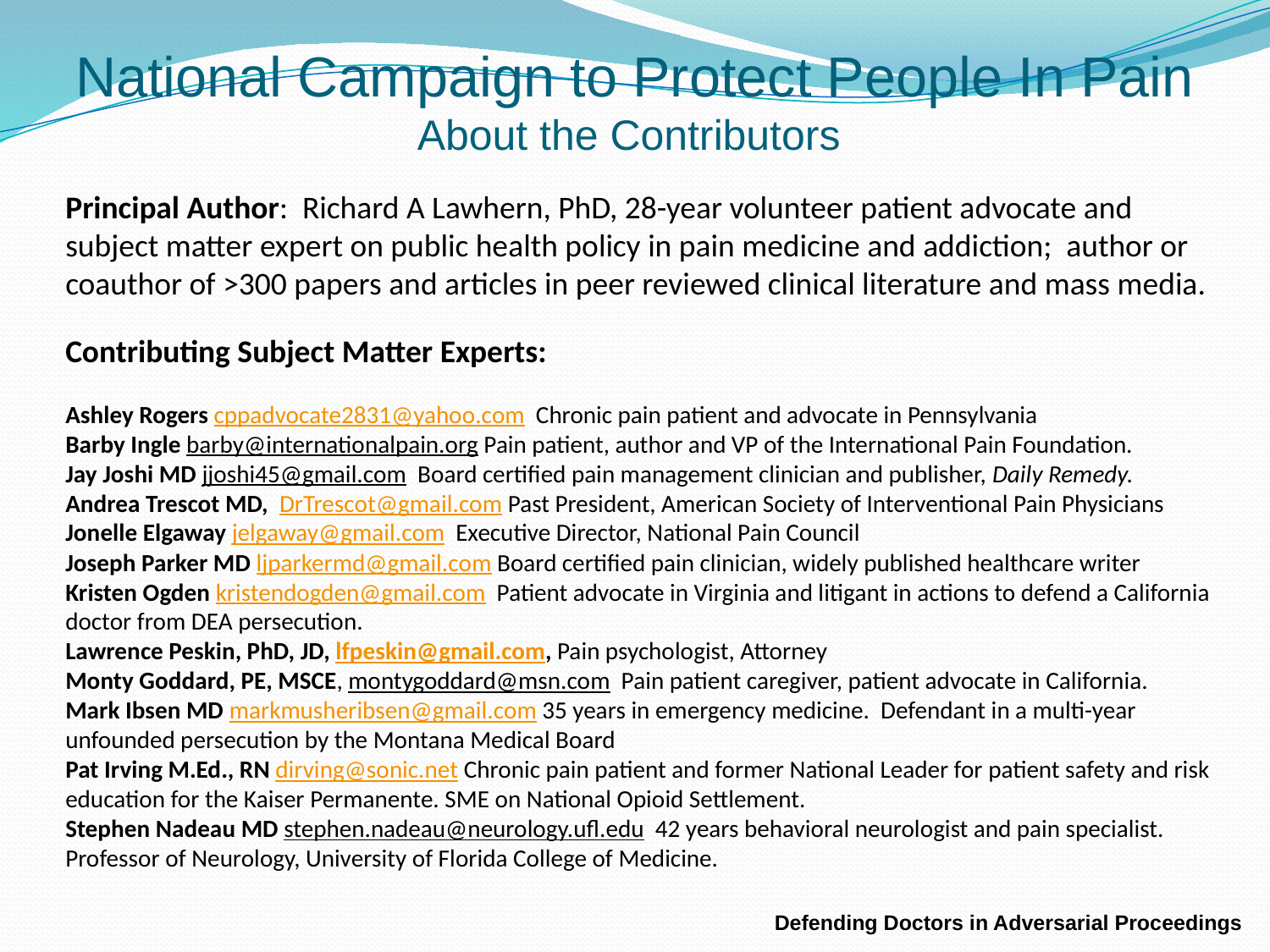

# National Campaign to Protect People In Pain About the Contributors
Principal Author:  Richard A Lawhern, PhD, 28-year volunteer patient advocate and subject matter expert on public health policy in pain medicine and addiction;  author or coauthor of >300 papers and articles in peer reviewed clinical literature and mass media.
Contributing Subject Matter Experts:

Ashley Rogers cppadvocate2831@yahoo.com  Chronic pain patient and advocate in Pennsylvania
Barby Ingle barby@internationalpain.org Pain patient, author and VP of the International Pain Foundation.
Jay Joshi MD jjoshi45@gmail.com  Board certified pain management clinician and publisher, Daily Remedy.
Andrea Trescot MD,  DrTrescot@gmail.com Past President, American Society of Interventional Pain Physicians
Jonelle Elgaway jelgaway@gmail.com  Executive Director, National Pain Council
Joseph Parker MD ljparkermd@gmail.com Board certified pain clinician, widely published healthcare writer
Kristen Ogden kristendogden@gmail.com  Patient advocate in Virginia and litigant in actions to defend a California doctor from DEA persecution.
Lawrence Peskin, PhD, JD, lfpeskin@gmail.com, Pain psychologist, Attorney
Monty Goddard, PE, MSCE, montygoddard@msn.com  Pain patient caregiver, patient advocate in California.
Mark Ibsen MD markmusheribsen@gmail.com 35 years in emergency medicine.  Defendant in a multi-year
unfounded persecution by the Montana Medical Board
Pat Irving M.Ed., RN dirving@sonic.net Chronic pain patient and former National Leader for patient safety and risk education for the Kaiser Permanente. SME on National Opioid Settlement.
Stephen Nadeau MD stephen.nadeau@neurology.ufl.edu  42 years behavioral neurologist and pain specialist. Professor of Neurology, University of Florida College of Medicine.

Defending Doctors in Adversarial Proceedings